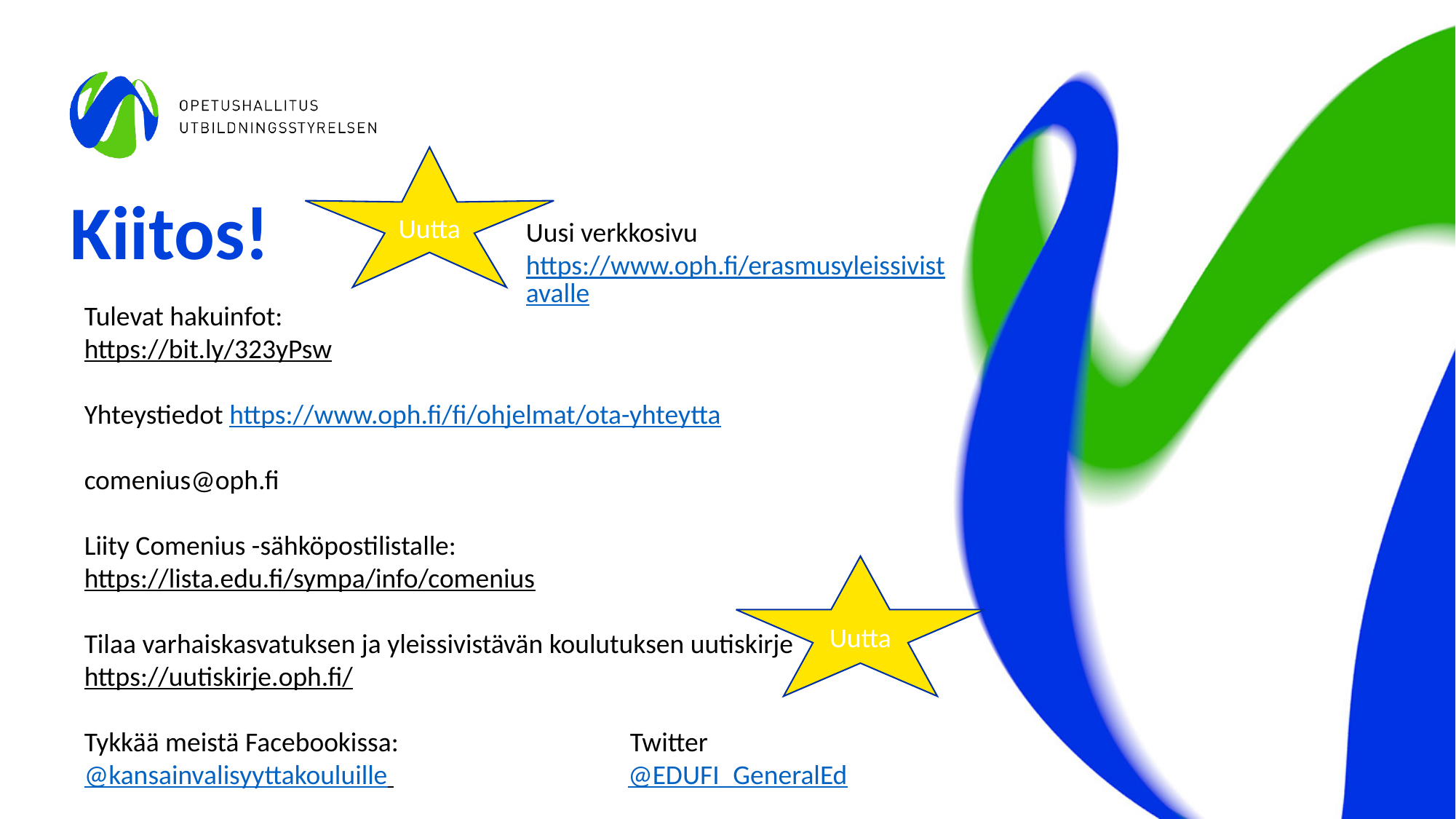

Uutta
# Kiitos!
Uusi verkkosivu https://www.oph.fi/erasmusyleissivistavalle
Tulevat hakuinfot:
https://bit.ly/323yPsw

Yhteystiedot https://www.oph.fi/fi/ohjelmat/ota-yhteytta

comenius@oph.fi

Liity Comenius -sähköpostilistalle:
https://lista.edu.fi/sympa/info/comenius

Tilaa varhaiskasvatuksen ja yleissivistävän koulutuksen uutiskirje
https://uutiskirje.oph.fi/

Tykkää meistä Facebookissa:			Twitter
@kansainvalisyyttakouluille 	                                   @EDUFI_GeneralEd
Uutta